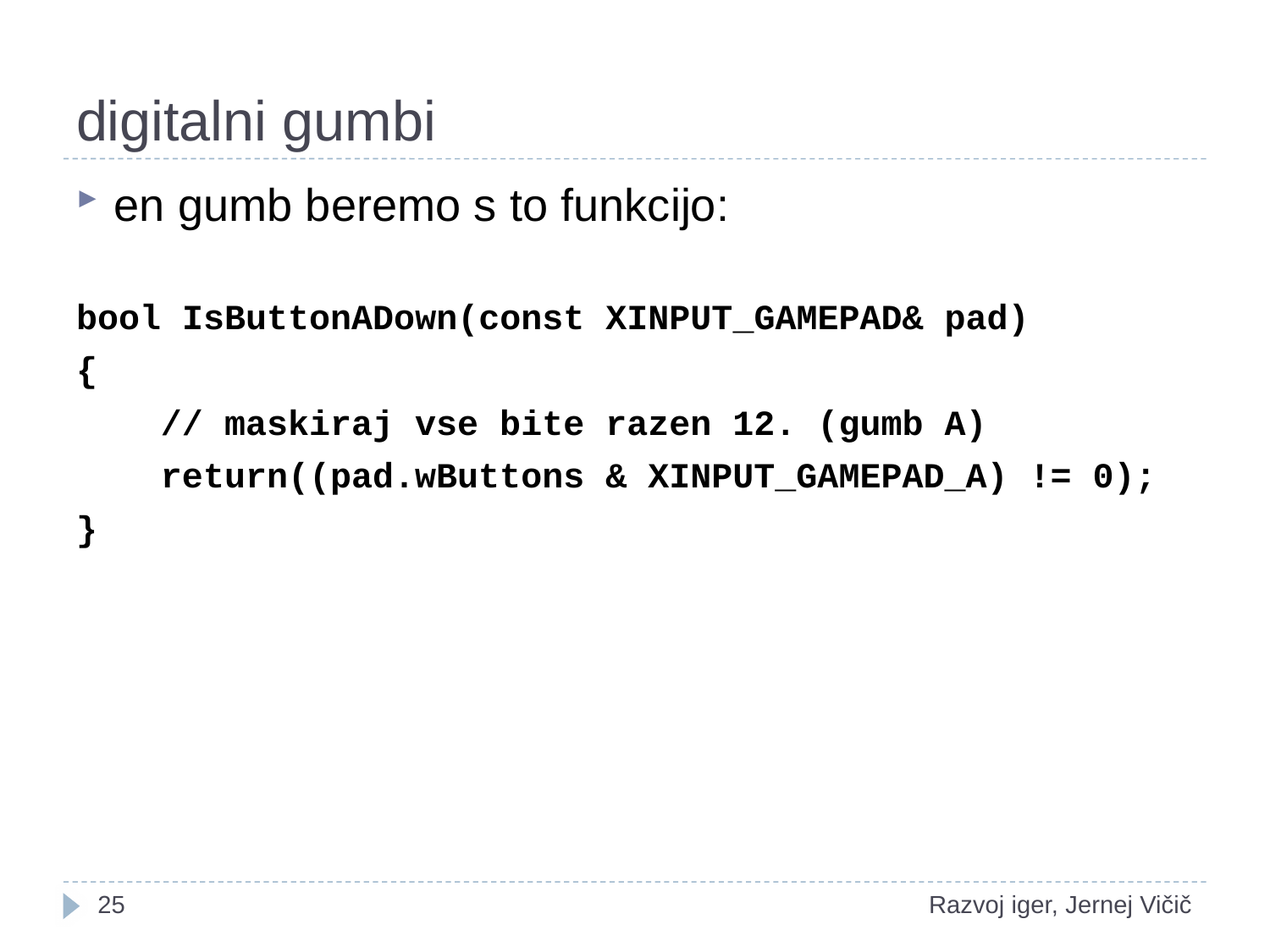

# digitalni gumbi
en gumb beremo s to funkcijo:

bool IsButtonADown(const XINPUT_GAMEPAD& pad)
{
    // maskiraj vse bite razen 12. (gumb A)
    return((pad.wButtons & XINPUT_GAMEPAD_A) != 0);
}
25
Razvoj iger, Jernej Vičič